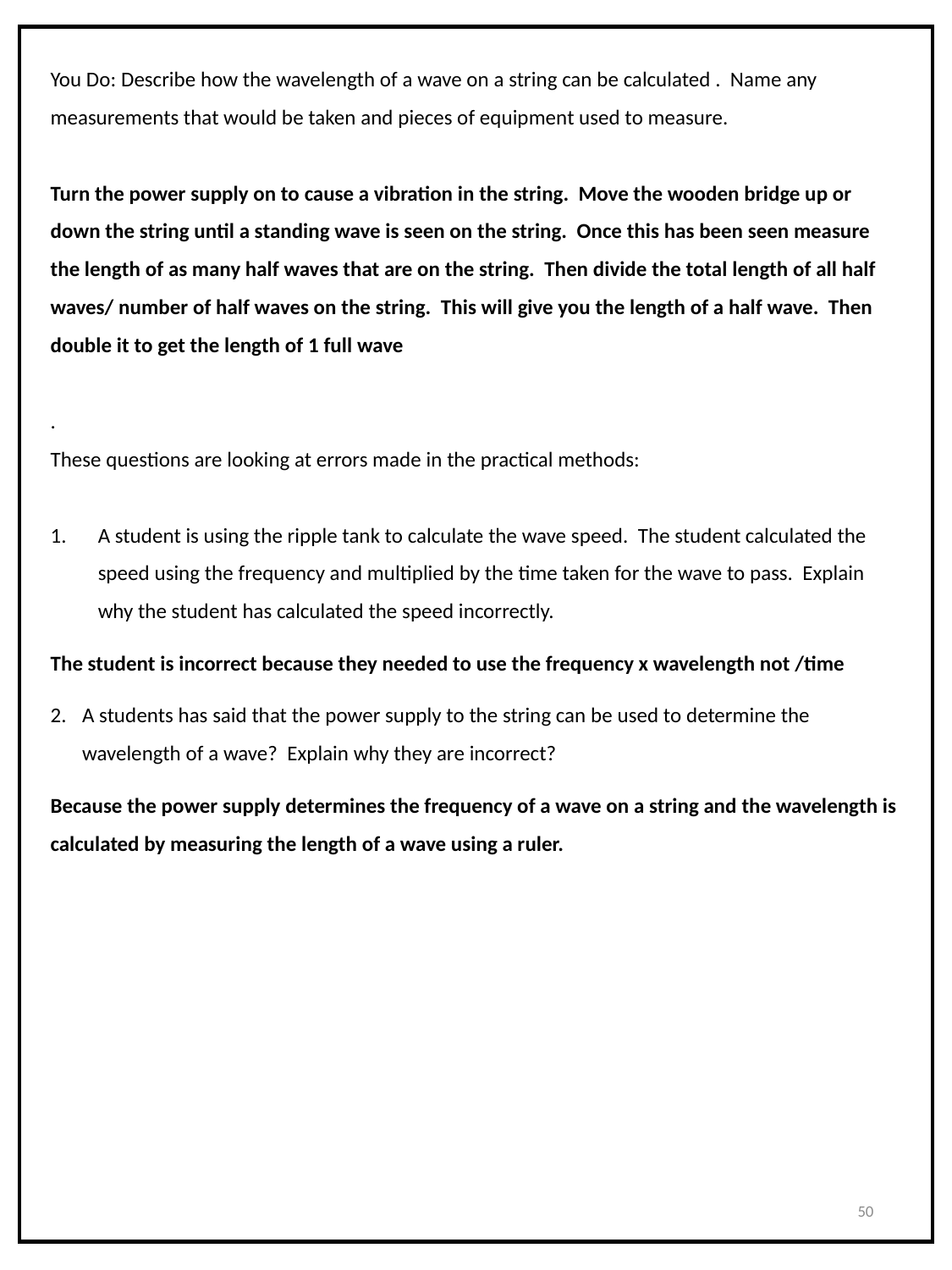

You Do: Describe how the wavelength of a wave on a string can be calculated .  Name any measurements that would be taken and pieces of equipment used to measure.

Turn the power supply on to cause a vibration in the string.  Move the wooden bridge up or down the string until a standing wave is seen on the string.  Once this has been seen measure the length of as many half waves that are on the string.  Then divide the total length of all half waves/ number of half waves on the string.  This will give you the length of a half wave.  Then double it to get the length of 1 full wave

.
These questions are looking at errors made in the practical methods:

A student is using the ripple tank to calculate the wave speed.  The student calculated the speed using the frequency and multiplied by the time taken for the wave to pass.  Explain why the student has calculated the speed incorrectly.
The student is incorrect because they needed to use the frequency x wavelength not /time
A students has said that the power supply to the string can be used to determine the wavelength of a wave?  Explain why they are incorrect?
Because the power supply determines the frequency of a wave on a string and the wavelength is calculated by measuring the length of a wave using a ruler.

50